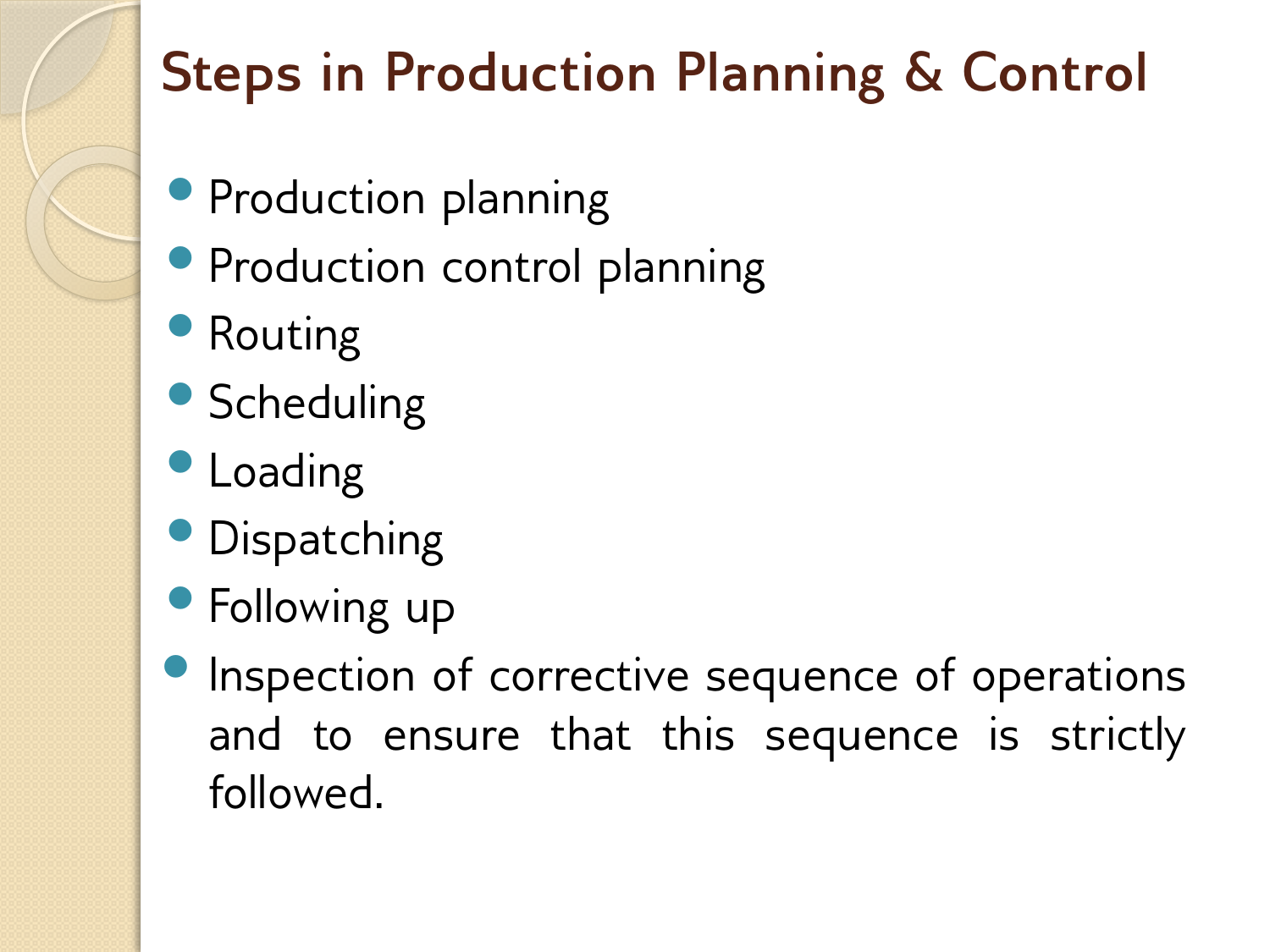

# Steps in Production Planning & Control
Production planning
Production control planning
Routing
Scheduling
Loading
Dispatching
Following up
Inspection of corrective sequence of operations and to ensure that this sequence is strictly followed.